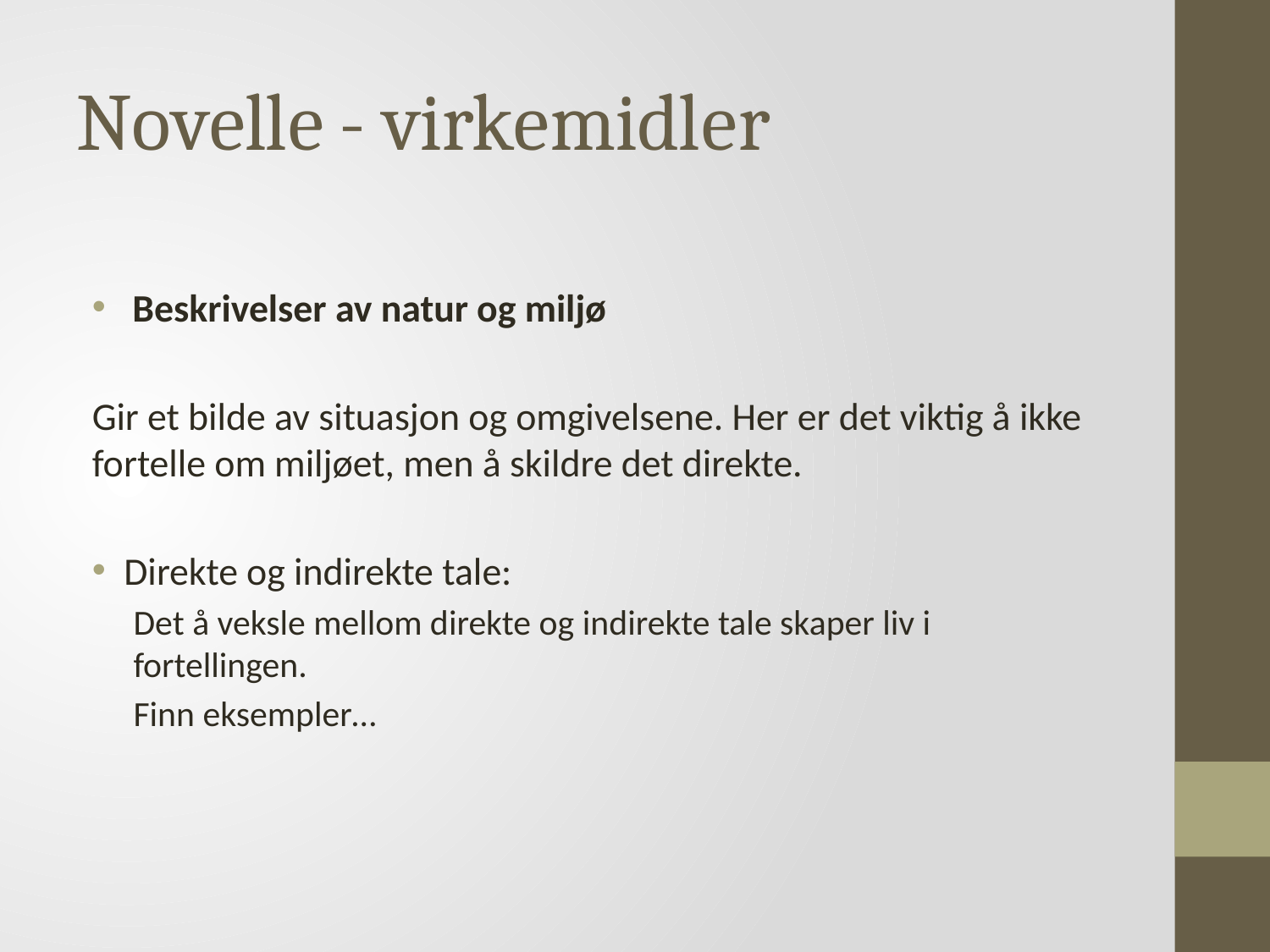

# Novelle - virkemidler

 Beskrivelser av natur og miljø

Gir et bilde av situasjon og omgivelsene. Her er det viktig å ikke fortelle om miljøet, men å skildre det direkte.

Direkte og indirekte tale:
Det å veksle mellom direkte og indirekte tale skaper liv i fortellingen.
Finn eksempler…